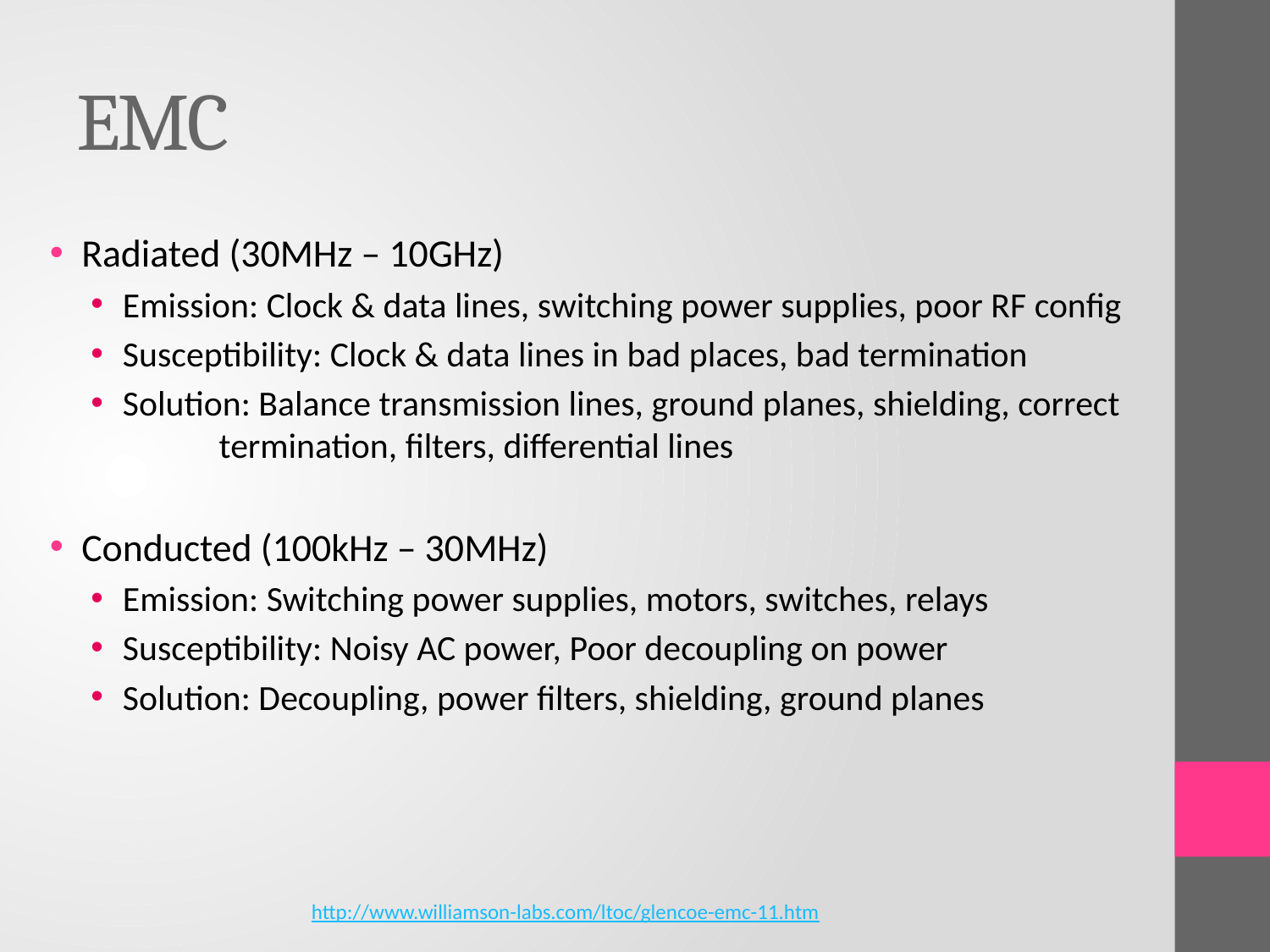

# EMC
Radiated (30MHz – 10GHz)
Emission: Clock & data lines, switching power supplies, poor RF config
Susceptibility: Clock & data lines in bad places, bad termination
Solution: Balance transmission lines, ground planes, shielding, correct 	             termination, filters, differential lines

Conducted (100kHz – 30MHz)
Emission: Switching power supplies, motors, switches, relays
Susceptibility: Noisy AC power, Poor decoupling on power
Solution: Decoupling, power filters, shielding, ground planes
http://www.williamson-labs.com/ltoc/glencoe-emc-11.htm